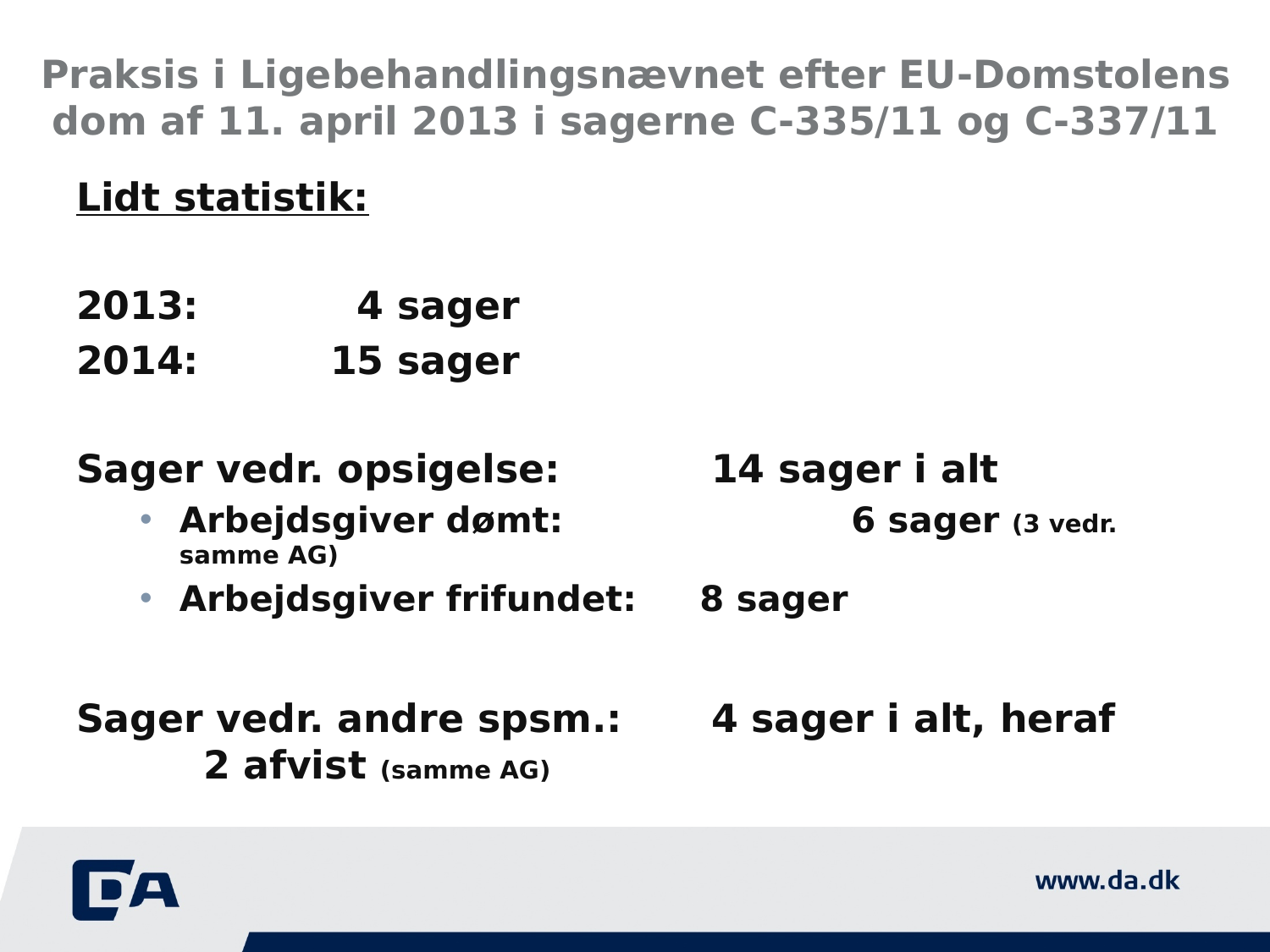

# Praksis i Ligebehandlingsnævnet efter EU-Domstolens dom af 11. april 2013 i sagerne C-335/11 og C-337/11
Lidt statistik:

2013:		  4 sager
2014:		15 sager

Sager vedr. opsigelse:		14 sager i alt
Arbejdsgiver dømt:		   6 sager (3 vedr. samme AG)
Arbejdsgiver frifundet:	 8 sager

Sager vedr. andre spsm.:	4 sager i alt, heraf 	2 afvist (samme AG)